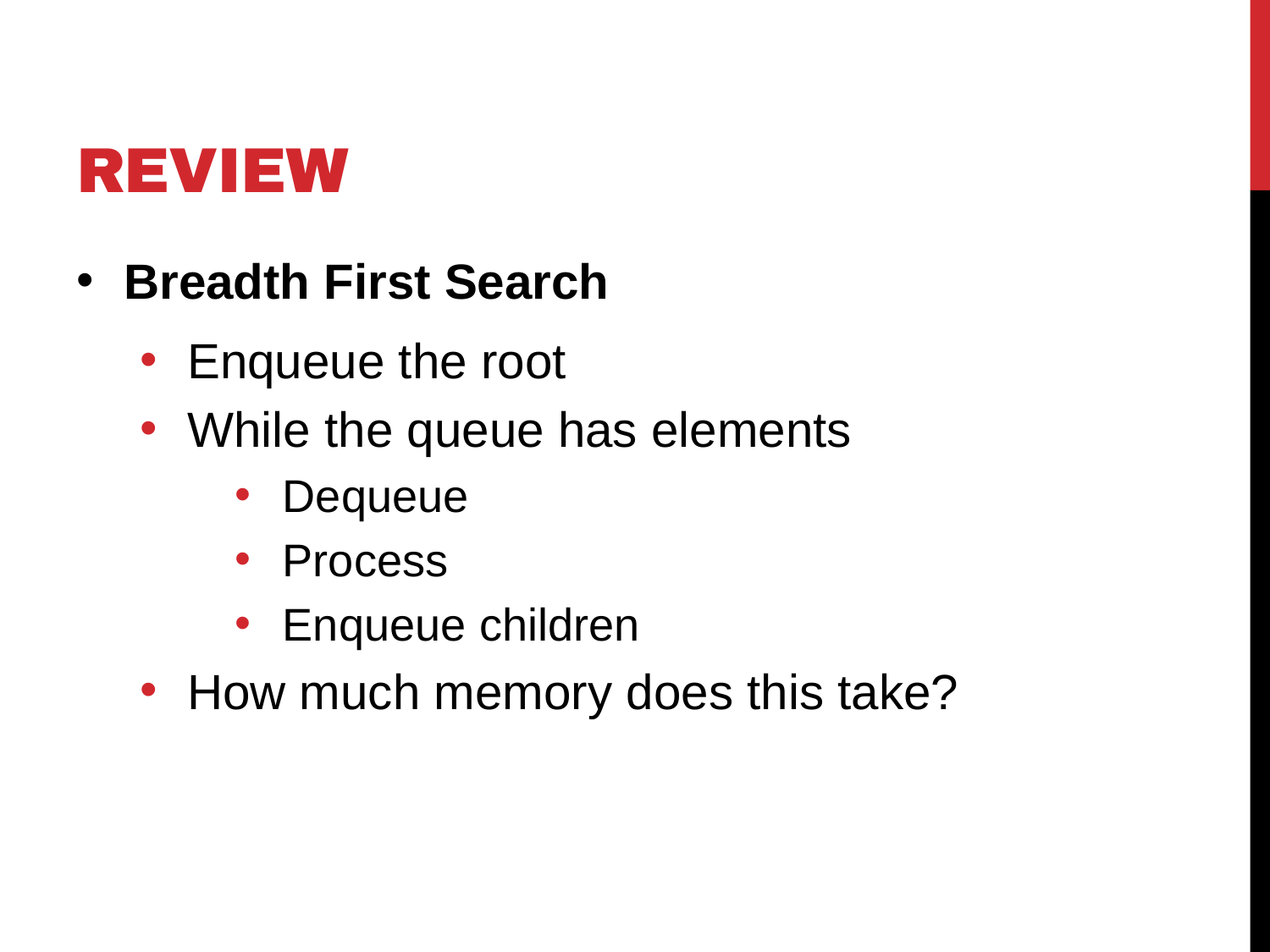

# Review
Breadth First Search
Enqueue the root
While the queue has elements
Dequeue
Process
Enqueue children
How much memory does this take?